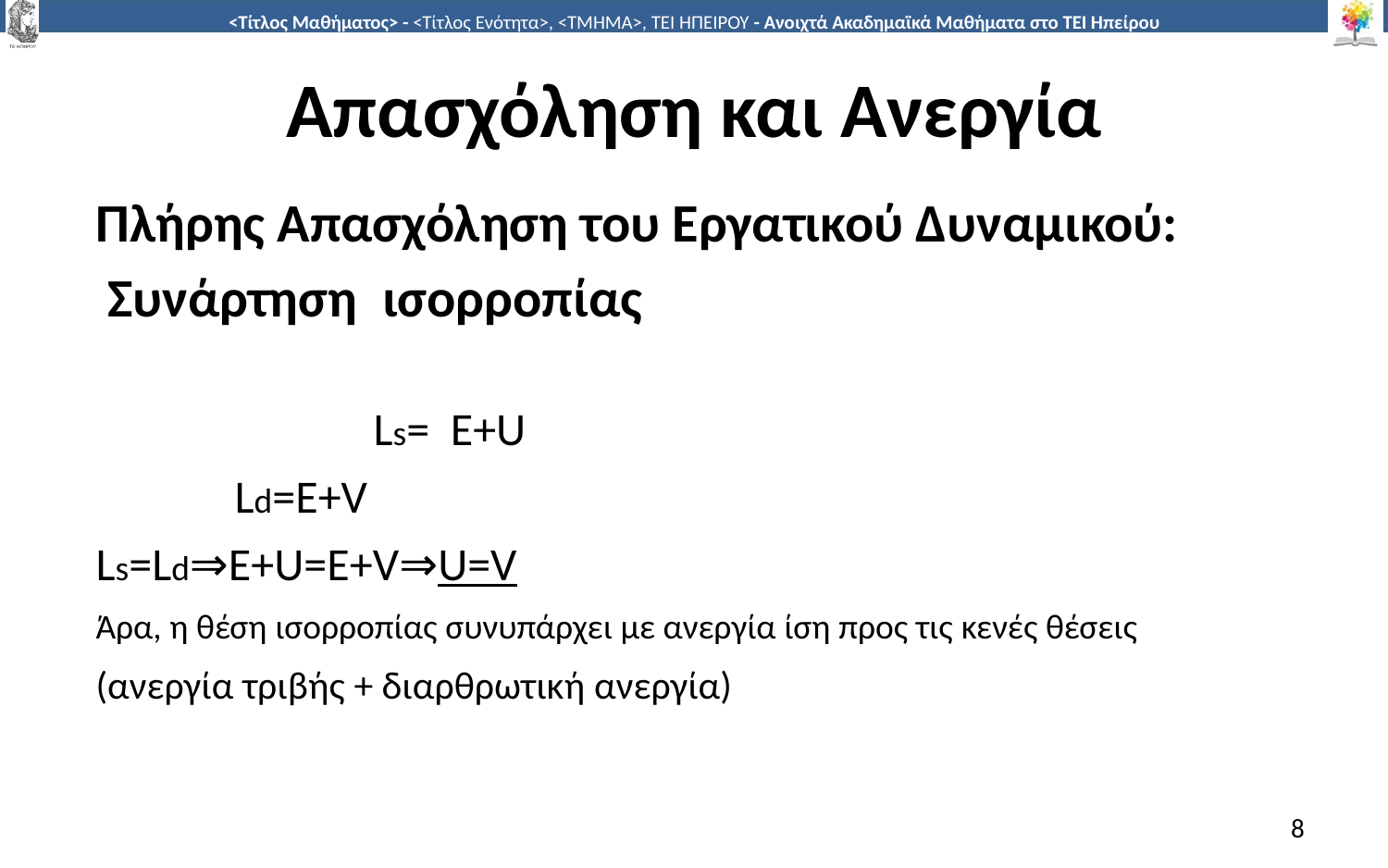

# Απασχόληση και Ανεργία
Πλήρης Απασχόληση του Εργατικού Δυναµικού:
 Συνάρτηση  ισορροπίας

		Ls=  E+U
	Ld=E+V
Ls=Ld⇒E+U=E+V⇒U=V
Άρα, η θέση ισορροπίας συνυπάρχει µε ανεργία ίση προς τις κενές θέσεις
(ανεργία τριβής + διαρθρωτική ανεργία)

8